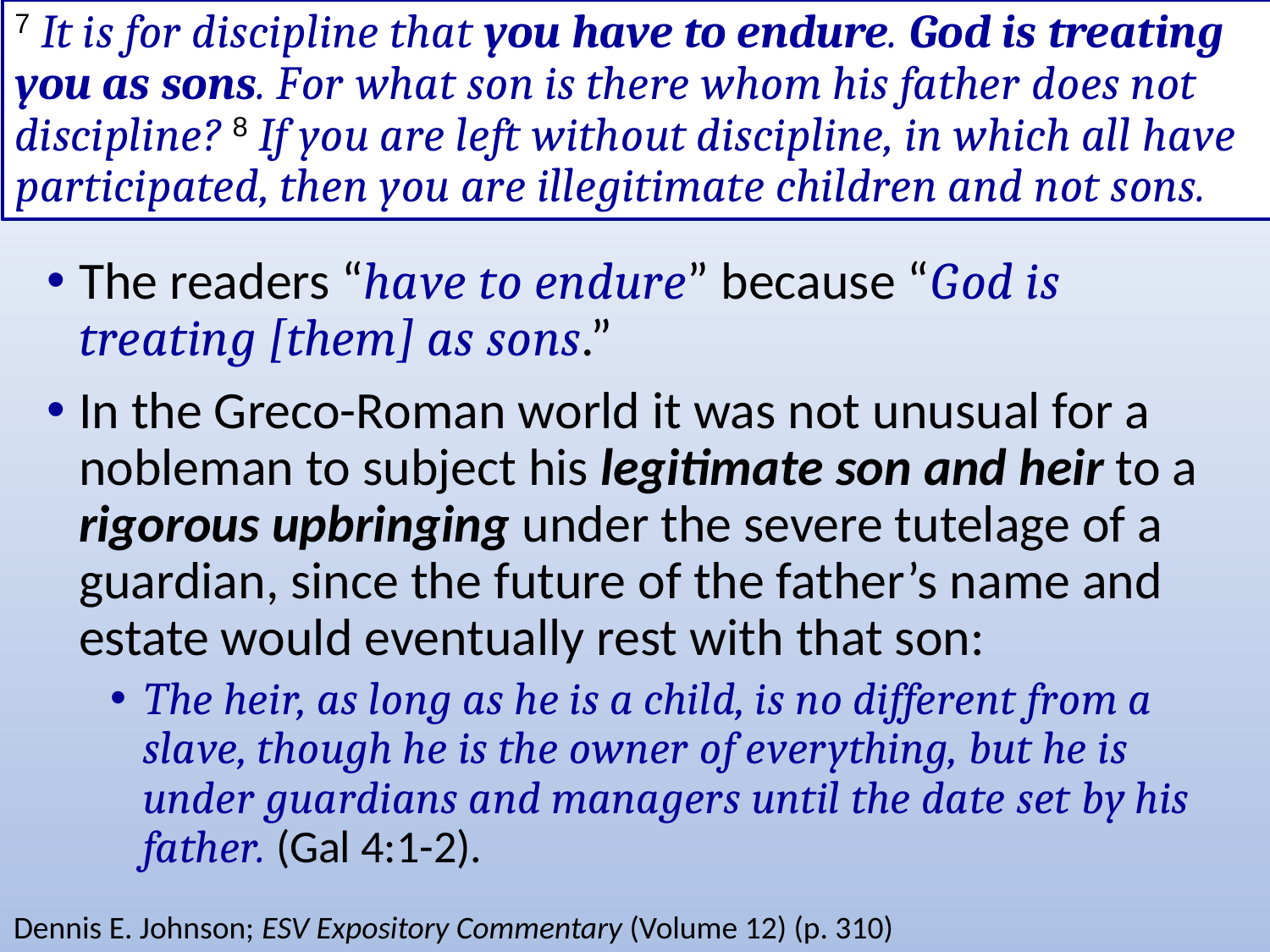

# 7 It is for discipline that you have to endure. God is treating you as sons. For what son is there whom his father does not discipline? 8 If you are left without discipline, in which all have participated, then you are illegitimate children and not sons.
The readers “have to endure” because “God is treating [them] as sons.”
In the Greco-Roman world it was not unusual for a nobleman to subject his legitimate son and heir to a rigorous upbringing under the severe tutelage of a guardian, since the future of the father’s name and estate would eventually rest with that son:
The heir, as long as he is a child, is no different from a slave, though he is the owner of everything, but he is under guardians and managers until the date set by his father. (Gal 4:1-2).
Dennis E. Johnson; ESV Expository Commentary (Volume 12) (p. 310)